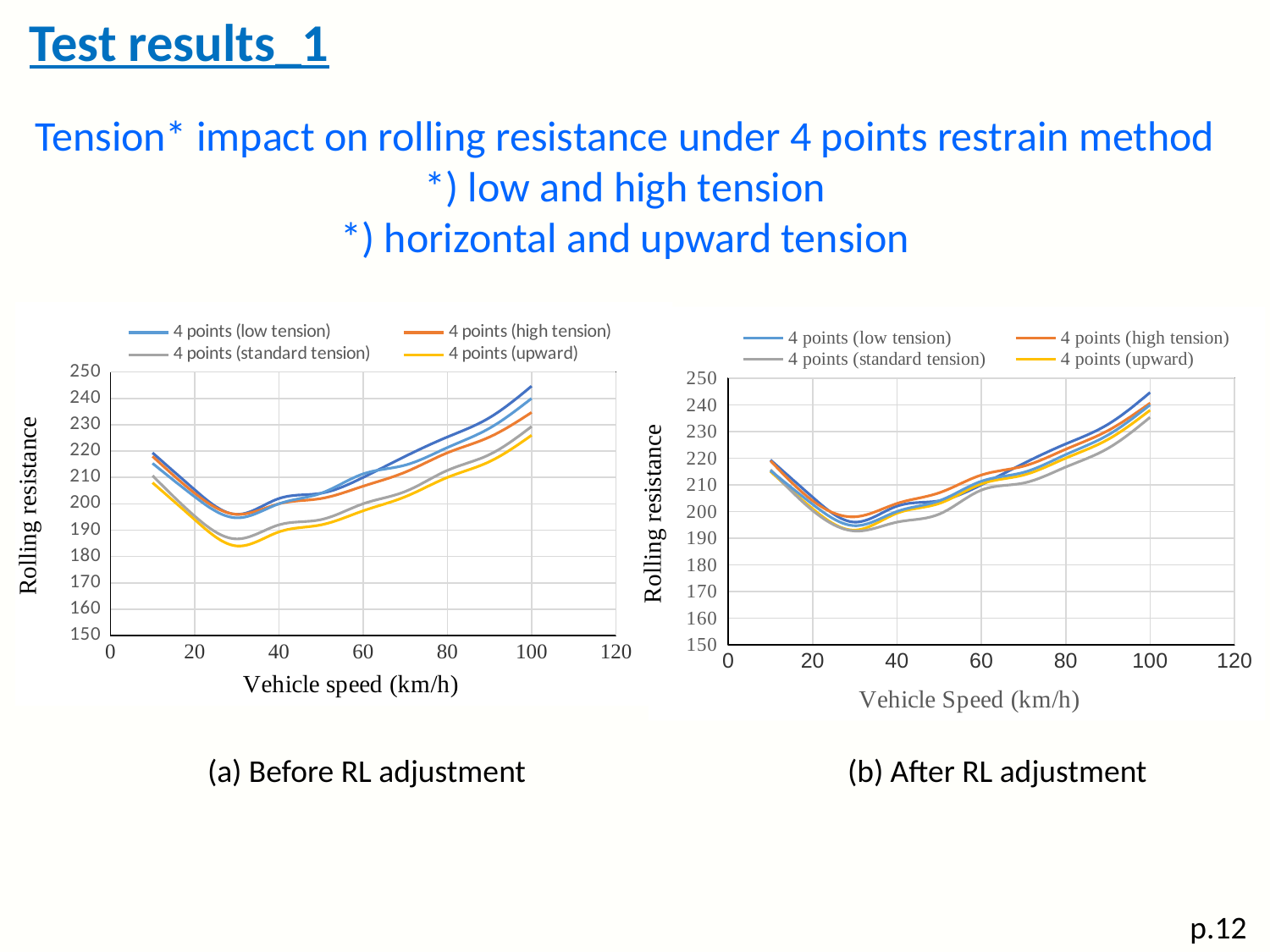

Test results_1
Tension* impact on rolling resistance under 4 points restrain method
*) low and high tension
*) horizontal and upward tension

### Chart

| Category | 4 points (low tension) | 4 points (high tension) | 4 points (standard tension) | 4 points (upward) | 4 points (downward) |
|---|---|---|---|---|---|

### Chart

| Category | 4 points (low tension) | 4 points (high tension) | 4 points (standard tension) | 4 points (upward) | 4 points (downward) |
|---|---|---|---|---|---|
Rolling resistance
Rolling resistance
(a) Before RL adjustment
(b) After RL adjustment
p.12